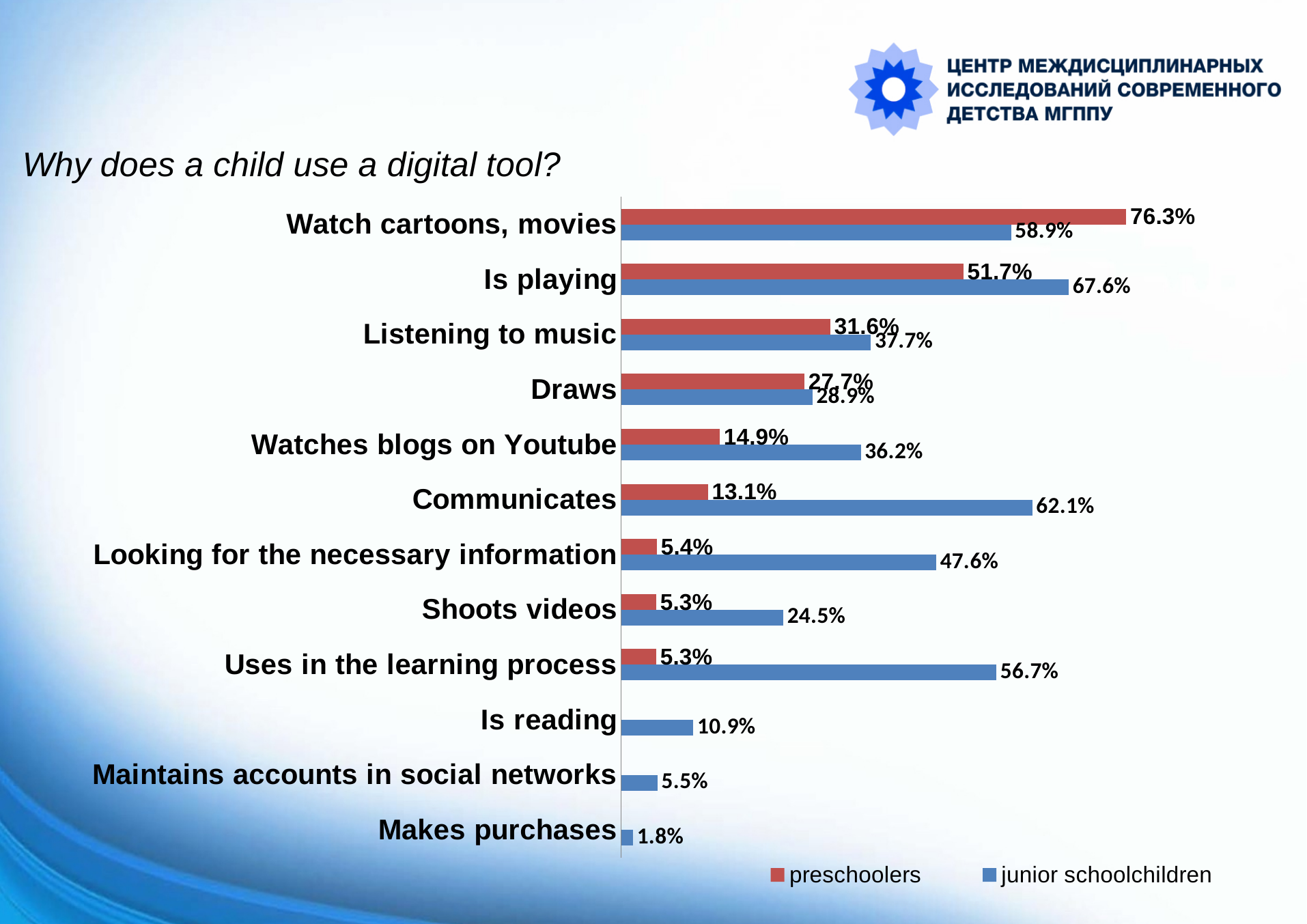

### Chart: Why does a child use a digital tool?

| Category | junior schoolchildren | preschoolers |
|---|---|---|
| Makes purchases | 0.018 | None |
| Maintains accounts in social networks | 0.055 | None |
| Is reading | 0.109 | None |
| Uses in the learning process | 0.567 | 0.053 |
| Shoots videos | 0.245 | 0.053 |
| Looking for the necessary information | 0.476 | 0.054 |
| Communicates | 0.621 | 0.131 |
| Watches blogs on Youtube | 0.362 | 0.149 |
| Draws | 0.289 | 0.277 |
| Listening to music | 0.377 | 0.316 |
| Is playing | 0.676 | 0.517 |
| Watch cartoons, movies | 0.589 | 0.763 |